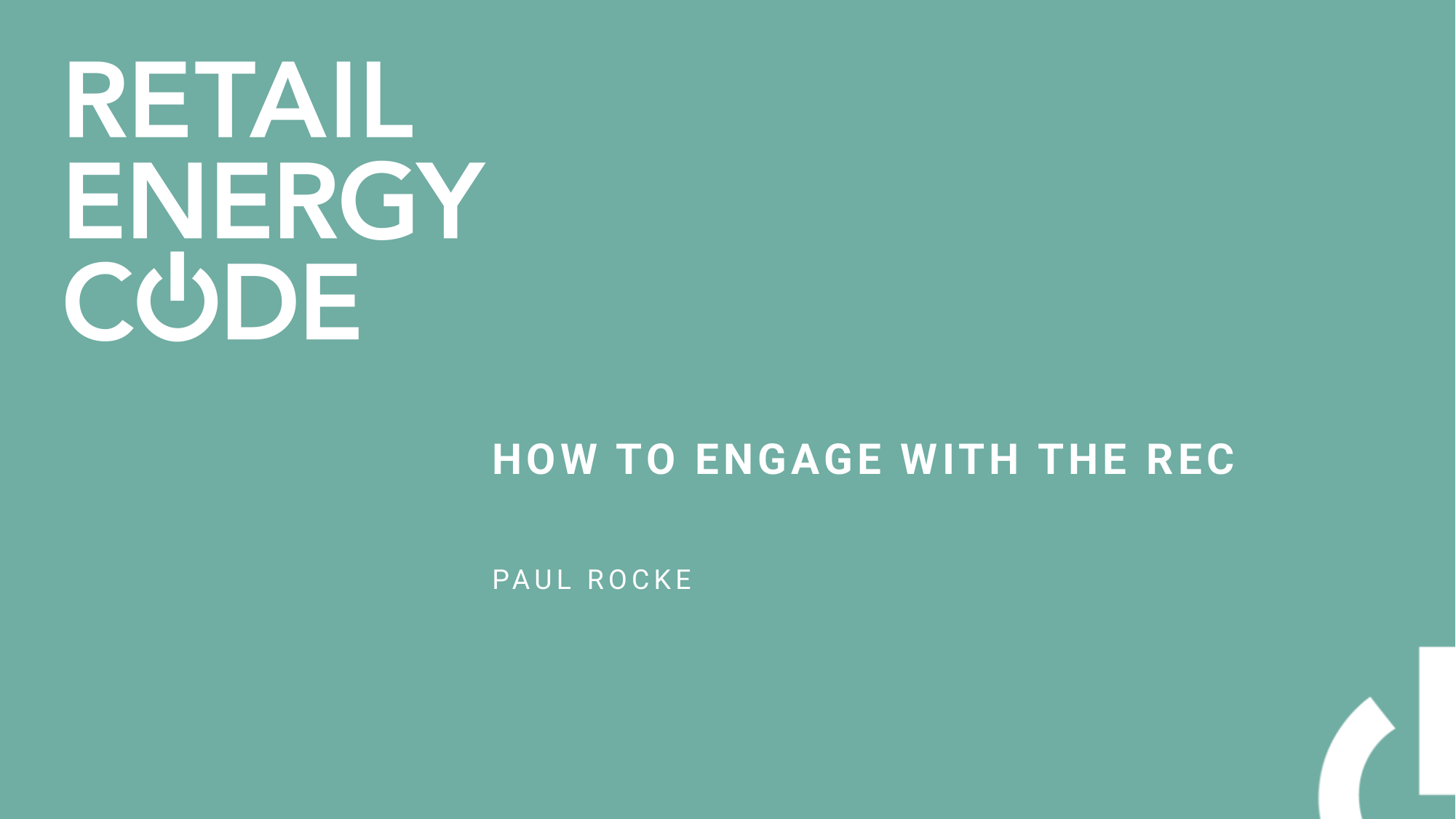

# How to engage with the rec
Paul rocke